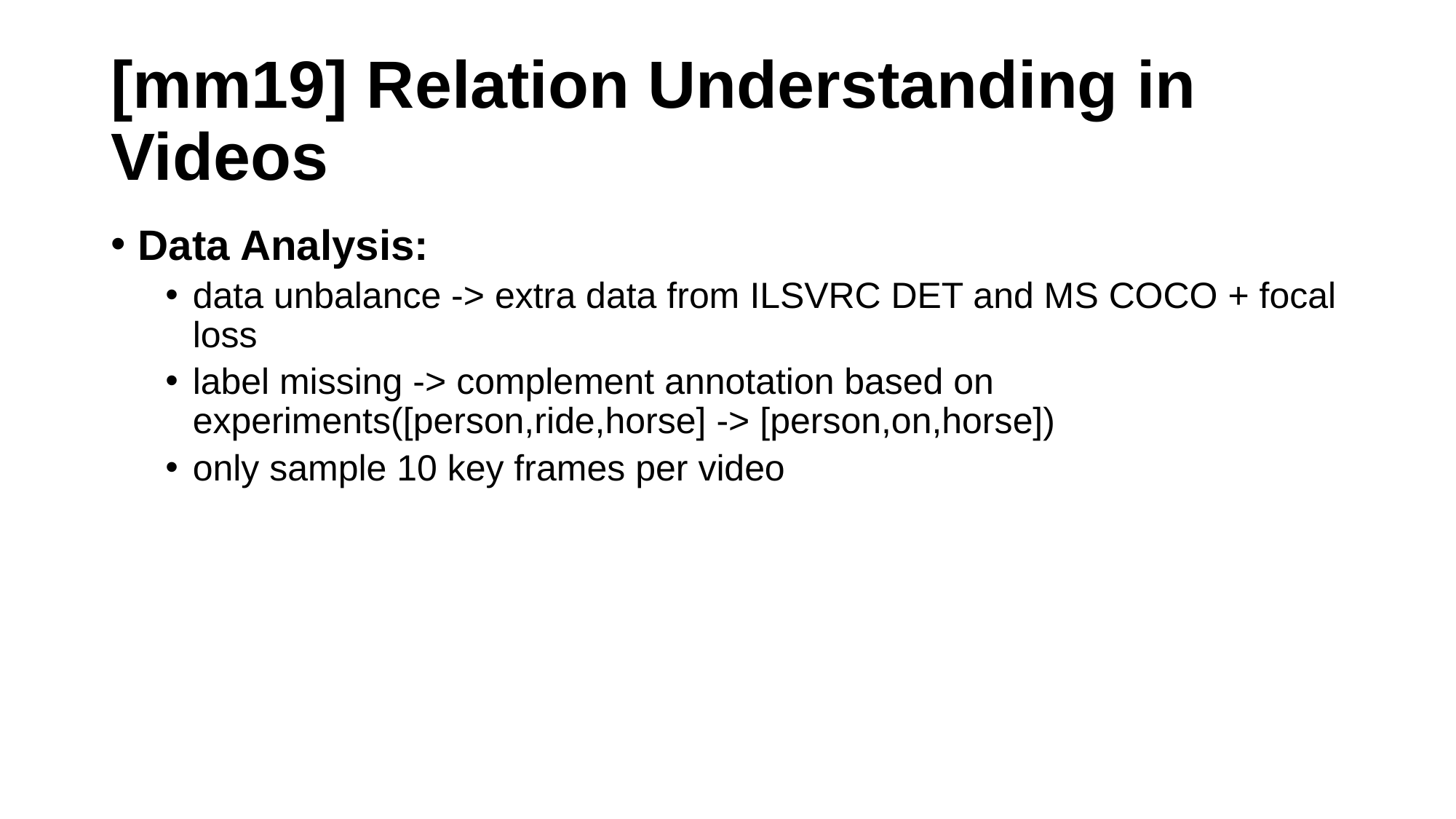

# [mm19] Relation Understanding in Videos
Data Analysis:
data unbalance -> extra data from ILSVRC DET and MS COCO + focal loss
label missing -> complement annotation based on experiments([person,ride,horse] -> [person,on,horse])
only sample 10 key frames per video